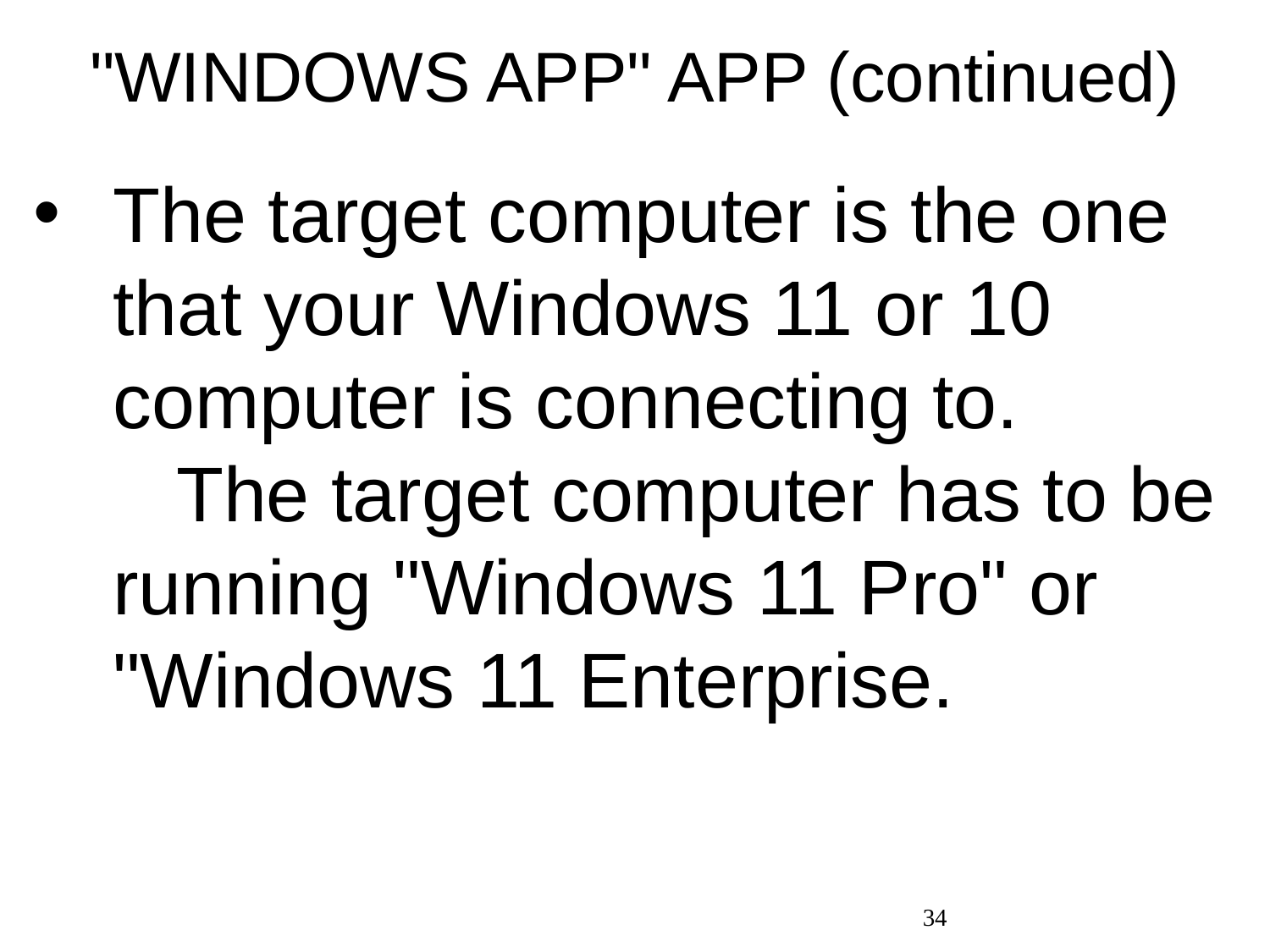

# "WINDOWS APP" APP (continued)
The target computer is the one that your Windows 11 or 10 computer is connecting to.              The target computer has to be running "Windows 11 Pro" or "Windows 11 Enterprise.
34